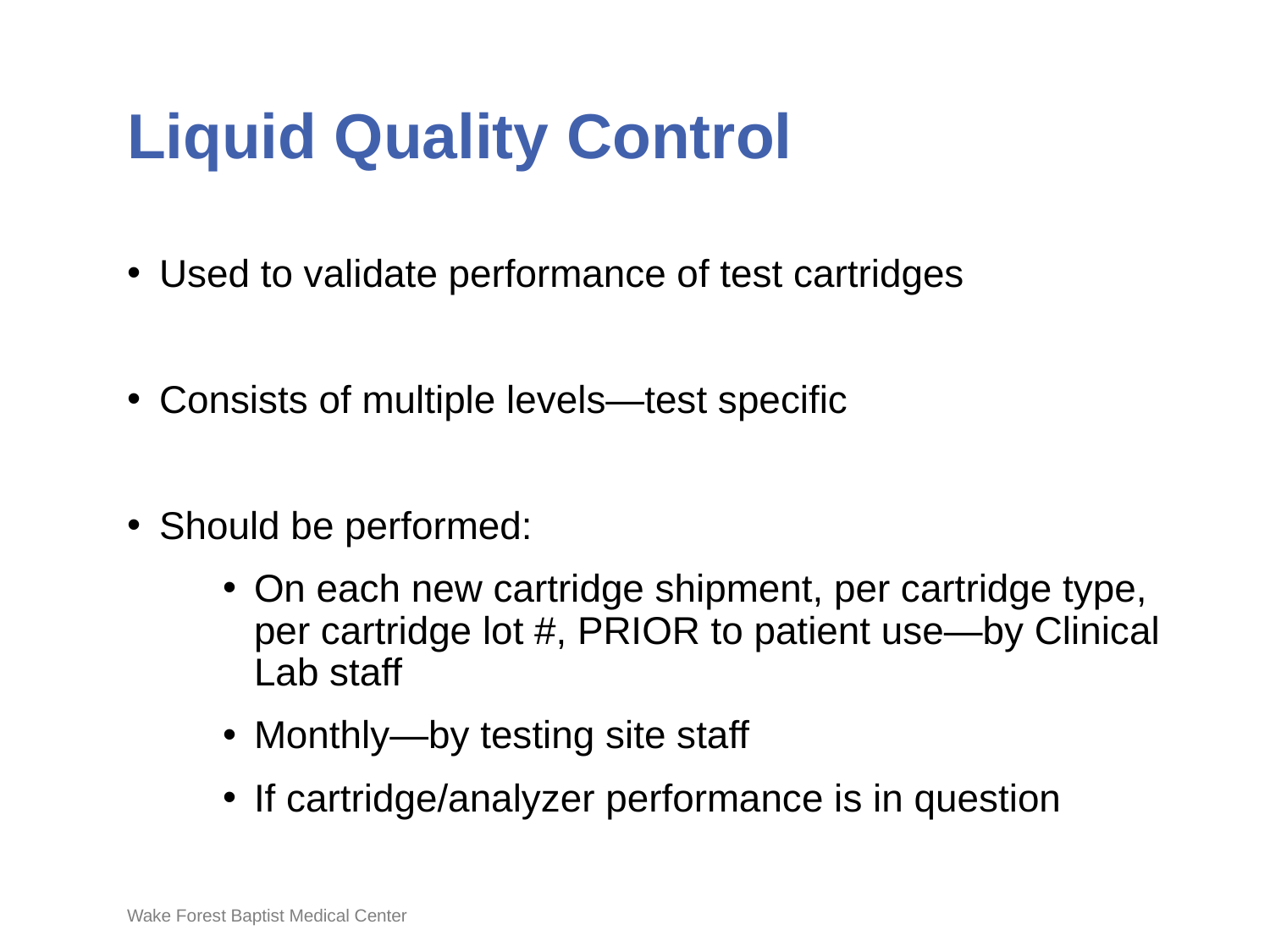

# Liquid Quality Control
Used to validate performance of test cartridges

Consists of multiple levels—test specific

Should be performed:
On each new cartridge shipment, per cartridge type, per cartridge lot #, PRIOR to patient use—by Clinical Lab staff
Monthly—by testing site staff
If cartridge/analyzer performance is in question